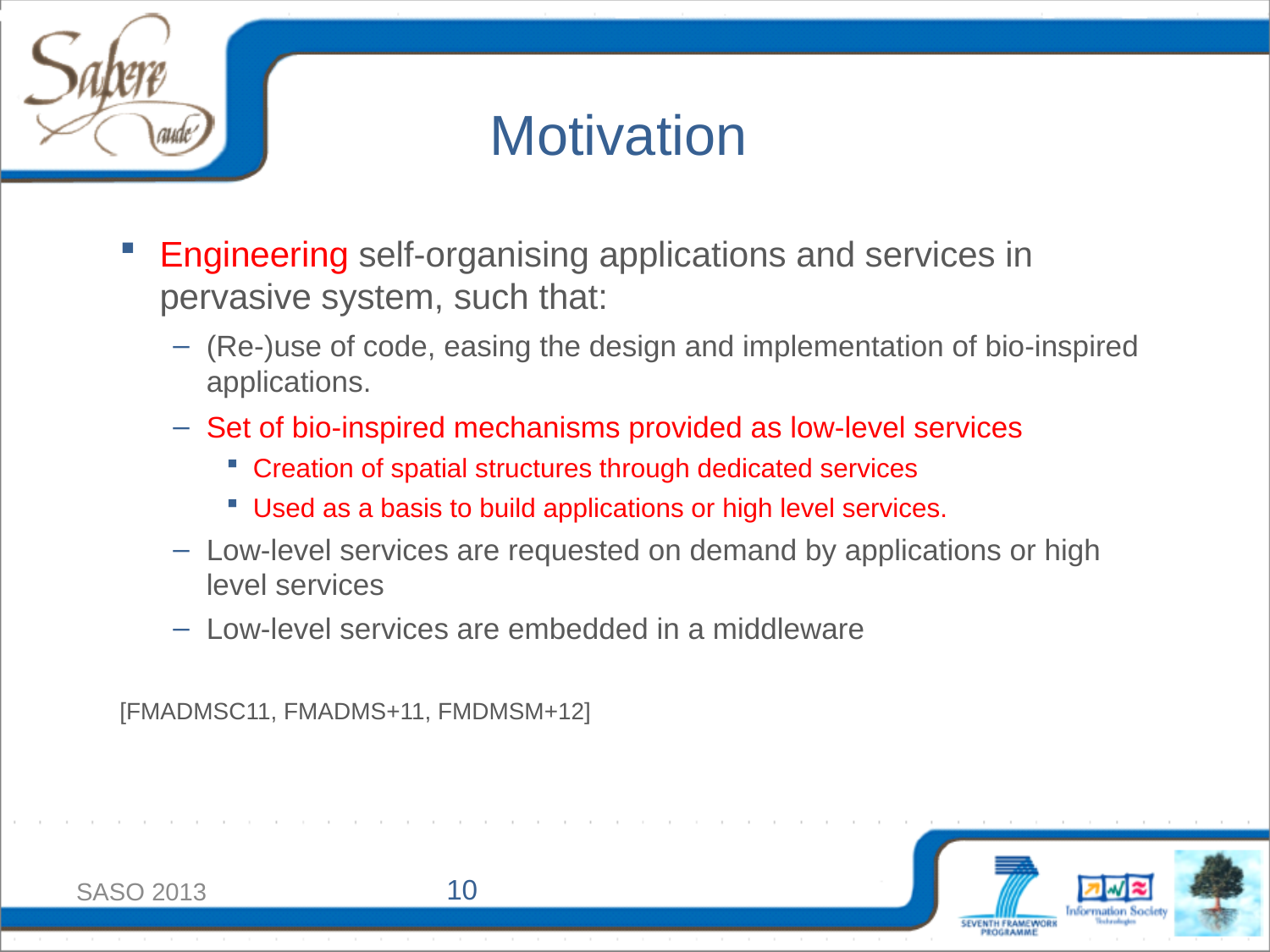

# Motivation
Engineering self-organising applications and services in pervasive system, such that:
(Re-)use of code, easing the design and implementation of bio-inspired applications.
Set of bio-inspired mechanisms provided as low-level services
Creation of spatial structures through dedicated services
Used as a basis to build applications or high level services.
Low-level services are requested on demand by applications or high level services
Low-level services are embedded in a middleware

[FMADMSC11, FMADMS+11, FMDMSM+12]

SASO 2013
10